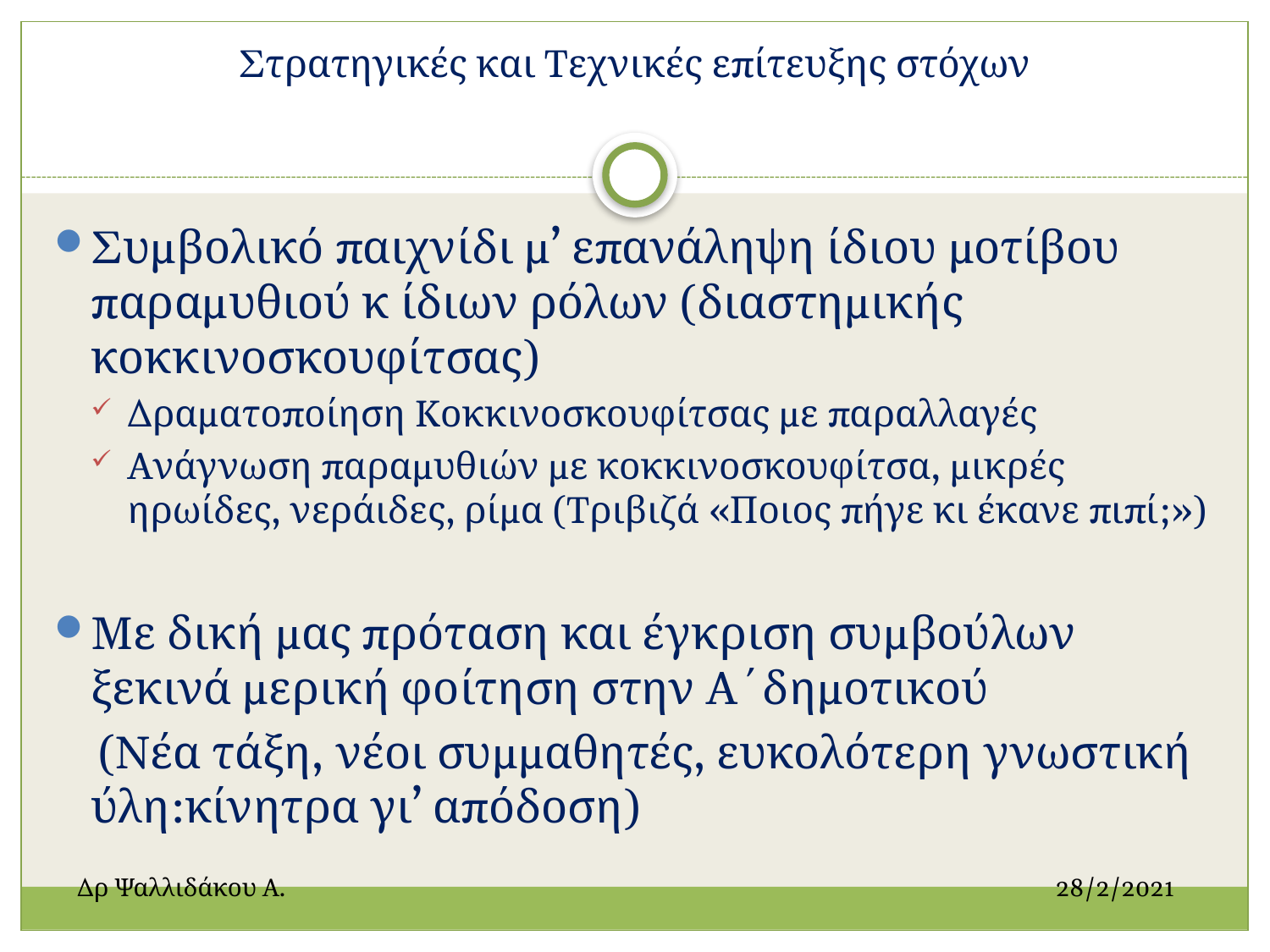

# Στρατηγικές και Τεχνικές επίτευξης στόχων
Συμβολικό παιχνίδι μ’ επανάληψη ίδιου μοτίβου παραμυθιού κ ίδιων ρόλων (διαστημικής κοκκινοσκουφίτσας)
Δραματοποίηση Κοκκινοσκουφίτσας με παραλλαγές
Ανάγνωση παραμυθιών με κοκκινοσκουφίτσα, μικρές ηρωίδες, νεράιδες, ρίμα (Τριβιζά «Ποιος πήγε κι έκανε πιπί;»)

Με δική μας πρόταση και έγκριση συμβούλων ξεκινά μερική φοίτηση στην Α΄δημοτικού
    (Νέα τάξη, νέοι συμμαθητές, ευκολότερη γνωστική ύλη:κίνητρα γι’ απόδοση)
Δρ Ψαλλιδάκου Α.		   		                                                          28/2/2021